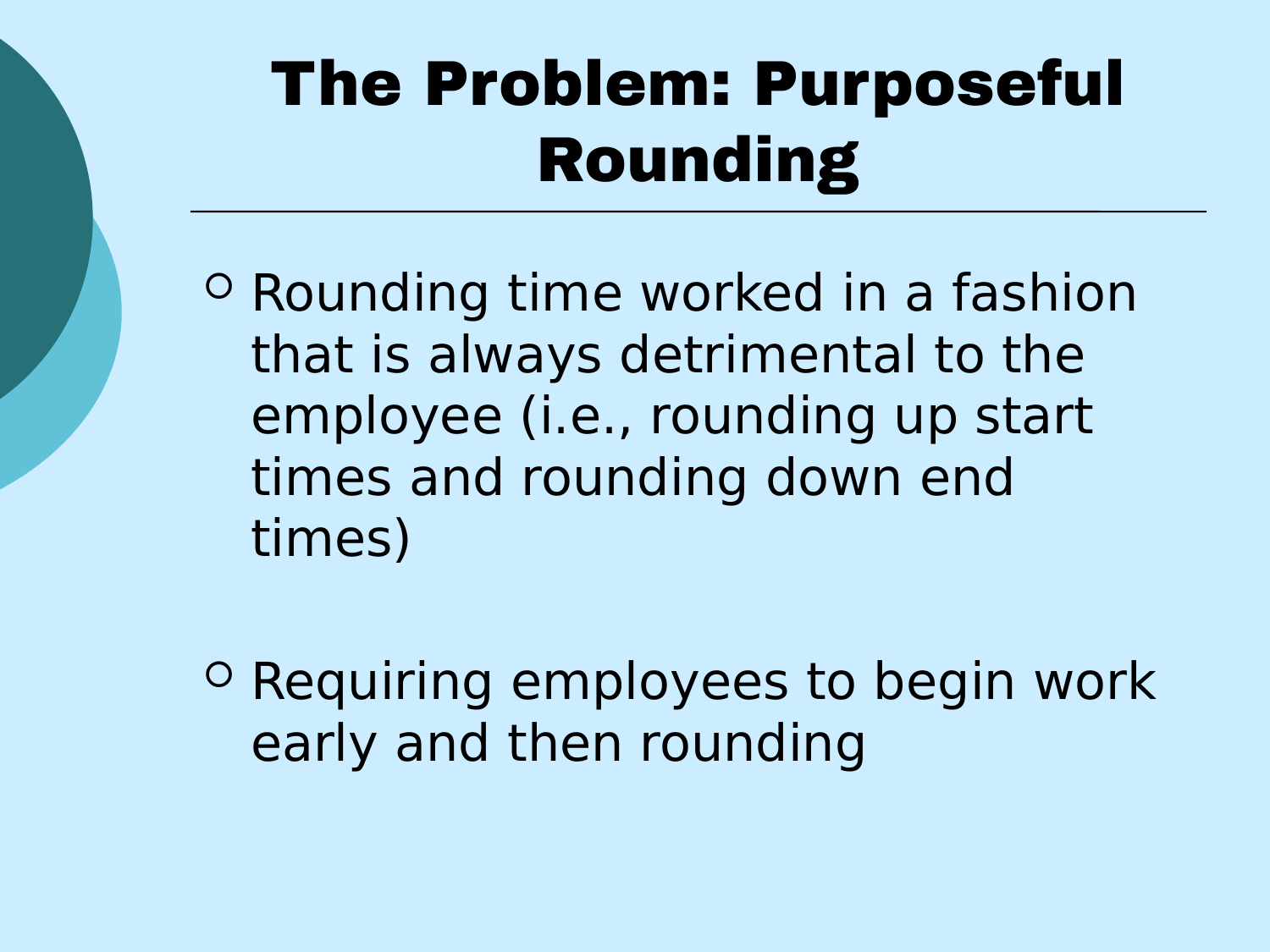

# The Problem: Purposeful Rounding
Rounding time worked in a fashion that is always detrimental to the employee (i.e., rounding up start times and rounding down end times)

Requiring employees to begin work early and then rounding